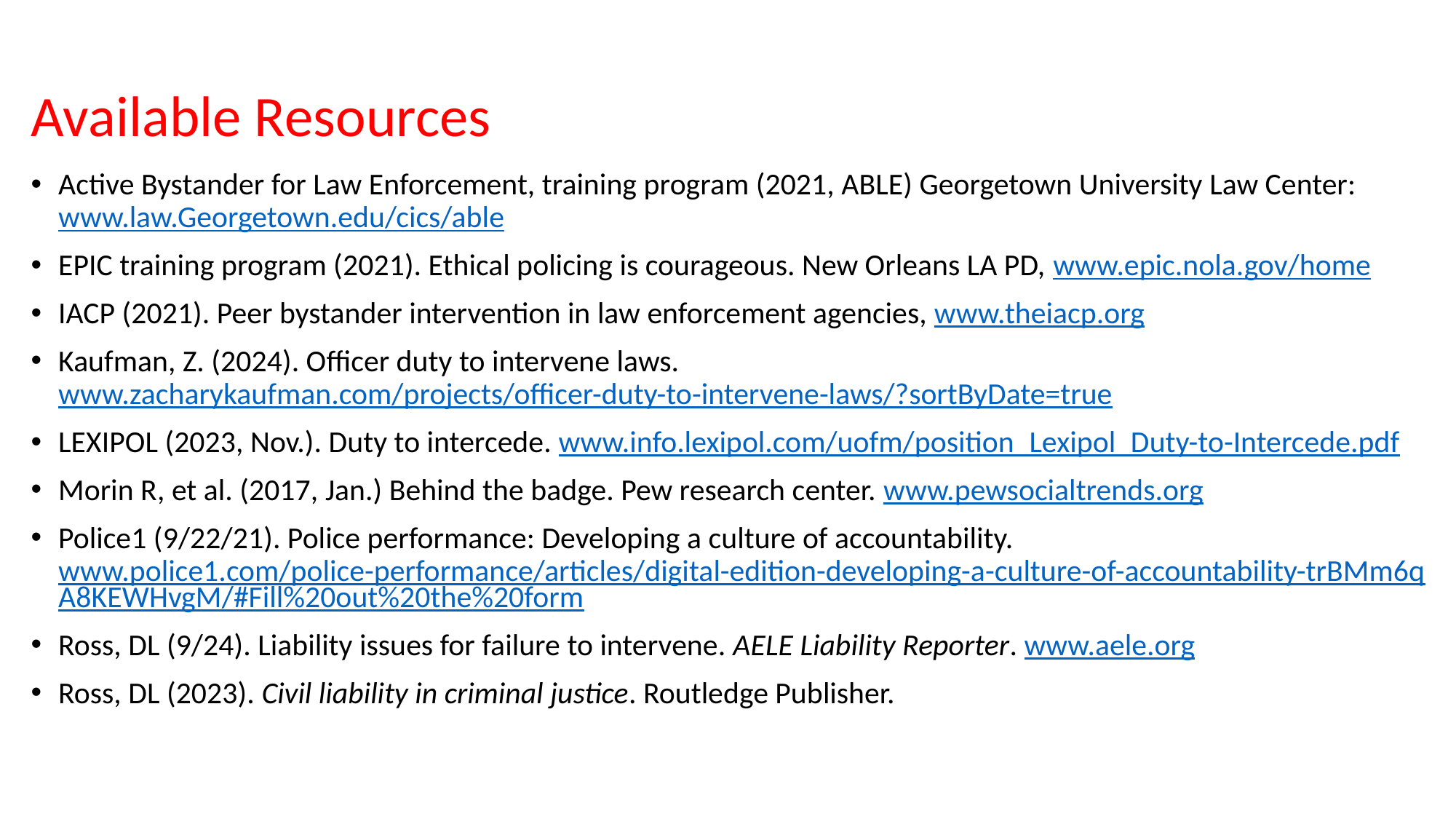

# Available Resources
Active Bystander for Law Enforcement, training program (2021, ABLE) Georgetown University Law Center: www.law.Georgetown.edu/cics/able
EPIC training program (2021). Ethical policing is courageous. New Orleans LA PD, www.epic.nola.gov/home
IACP (2021). Peer bystander intervention in law enforcement agencies, www.theiacp.org
Kaufman, Z. (2024). Officer duty to intervene laws. www.zacharykaufman.com/projects/officer-duty-to-intervene-laws/?sortByDate=true
LEXIPOL (2023, Nov.). Duty to intercede. www.info.lexipol.com/uofm/position_Lexipol_Duty-to-Intercede.pdf
Morin R, et al. (2017, Jan.) Behind the badge. Pew research center. www.pewsocialtrends.org
Police1 (9/22/21). Police performance: Developing a culture of accountability.  www.police1.com/police-performance/articles/digital-edition-developing-a-culture-of-accountability-trBMm6qA8KEWHvgM/#Fill%20out%20the%20form
Ross, DL (9/24). Liability issues for failure to intervene. AELE Liability Reporter. www.aele.org
Ross, DL (2023). Civil liability in criminal justice. Routledge Publisher.